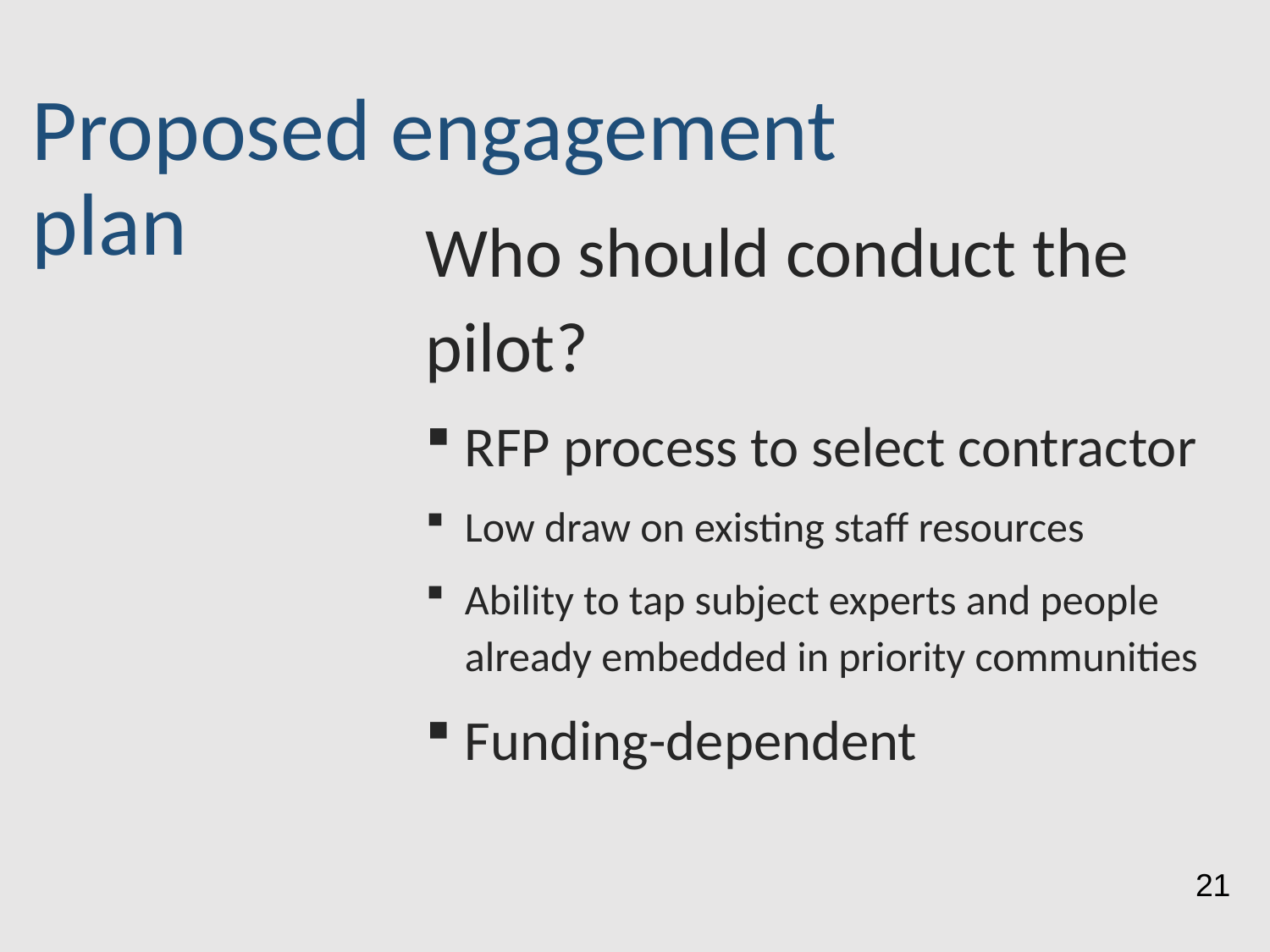

# Proposed engagement plan
Who should conduct the pilot?
RFP process to select contractor
Low draw on existing staff resources
Ability to tap subject experts and people already embedded in priority communities
Funding-dependent